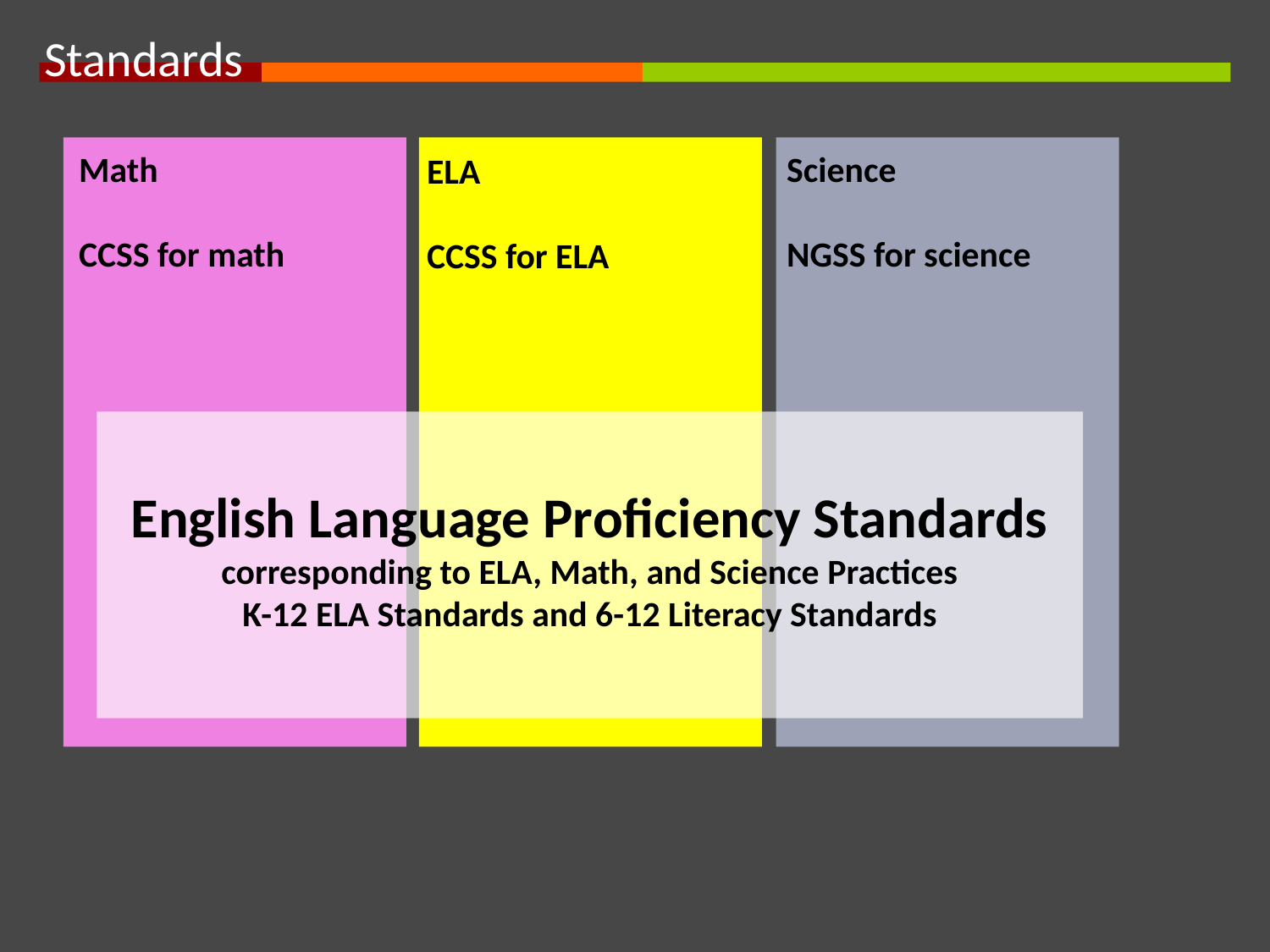

Standards

Math

CCSS for math
Science

NGSS for science
ELA

CCSS for ELA

English Language Proficiency Standards
corresponding to ELA, Math, and Science Practices
K-12 ELA Standards and 6-12 Literacy Standards